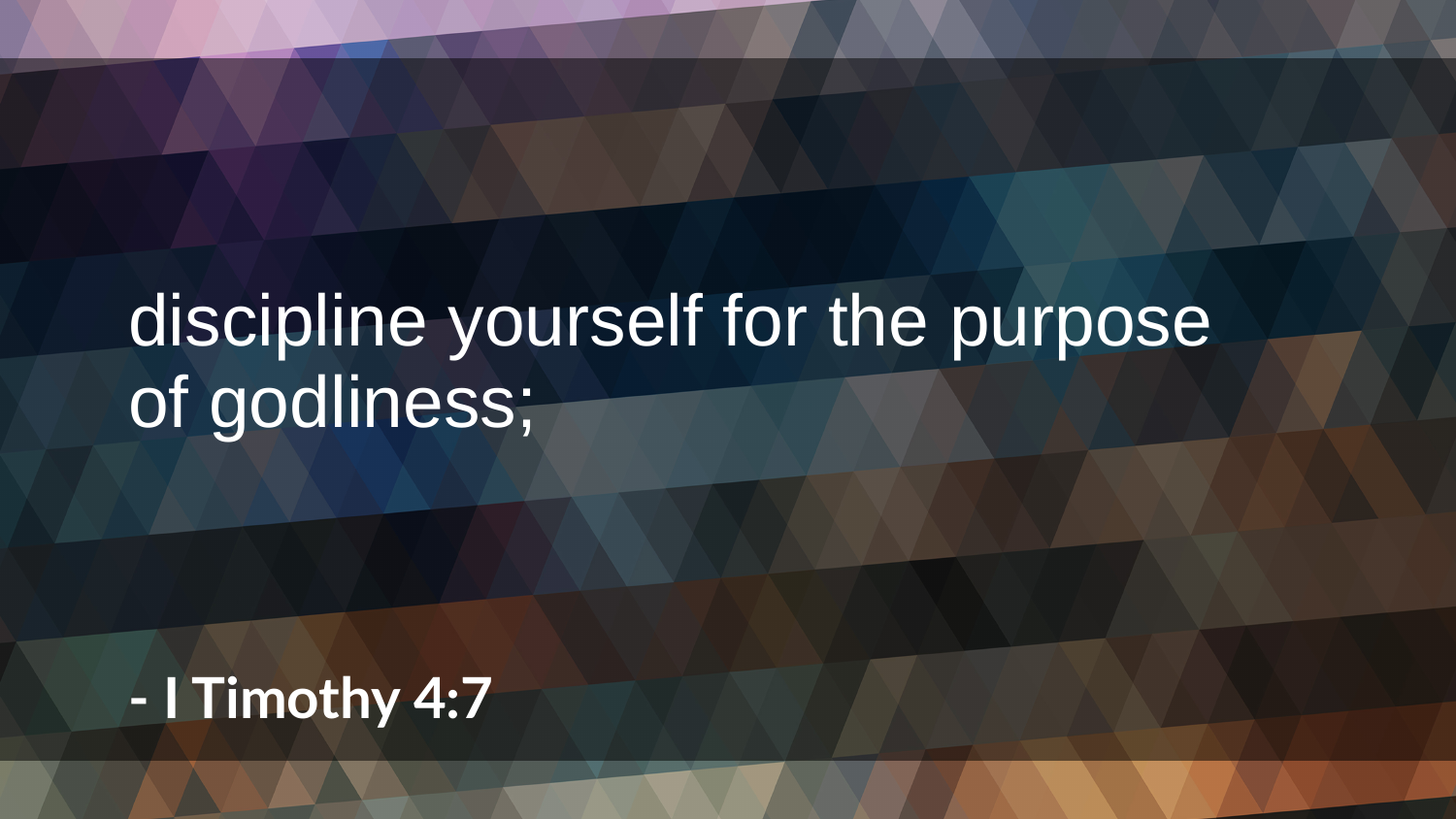

discipline yourself for the purpose of godliness;
- I Timothy 4:7